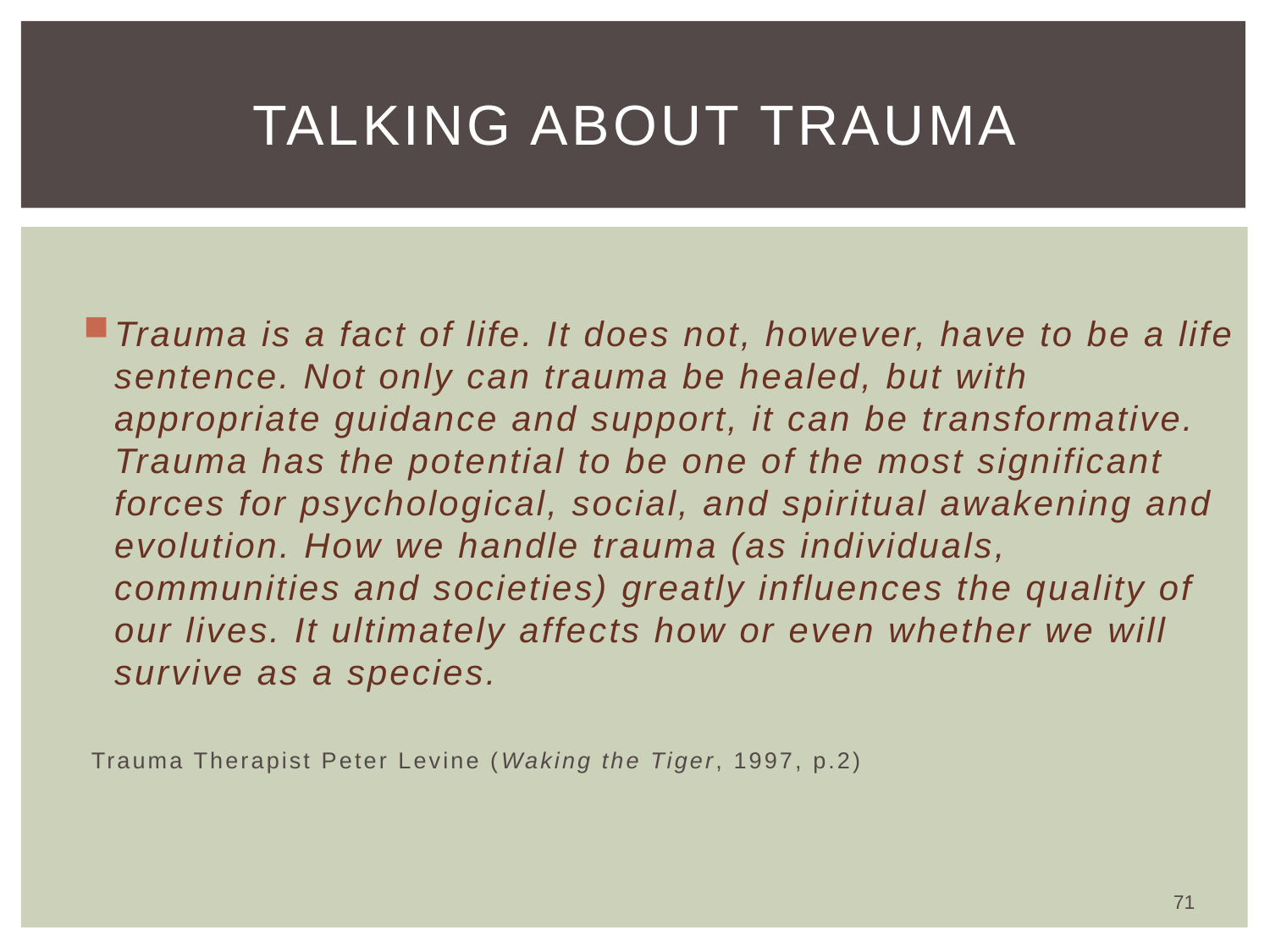

# Talking About Trauma

Trauma is a fact of life. It does not, however, have to be a life sentence. Not only can trauma be healed, but with appropriate guidance and support, it can be transformative. Trauma has the potential to be one of the most significant forces for psychological, social, and spiritual awakening and evolution. How we handle trauma (as individuals, communities and societies) greatly influences the quality of our lives. It ultimately affects how or even whether we will survive as a species.

Trauma Therapist Peter Levine (Waking the Tiger, 1997, p.2)

71